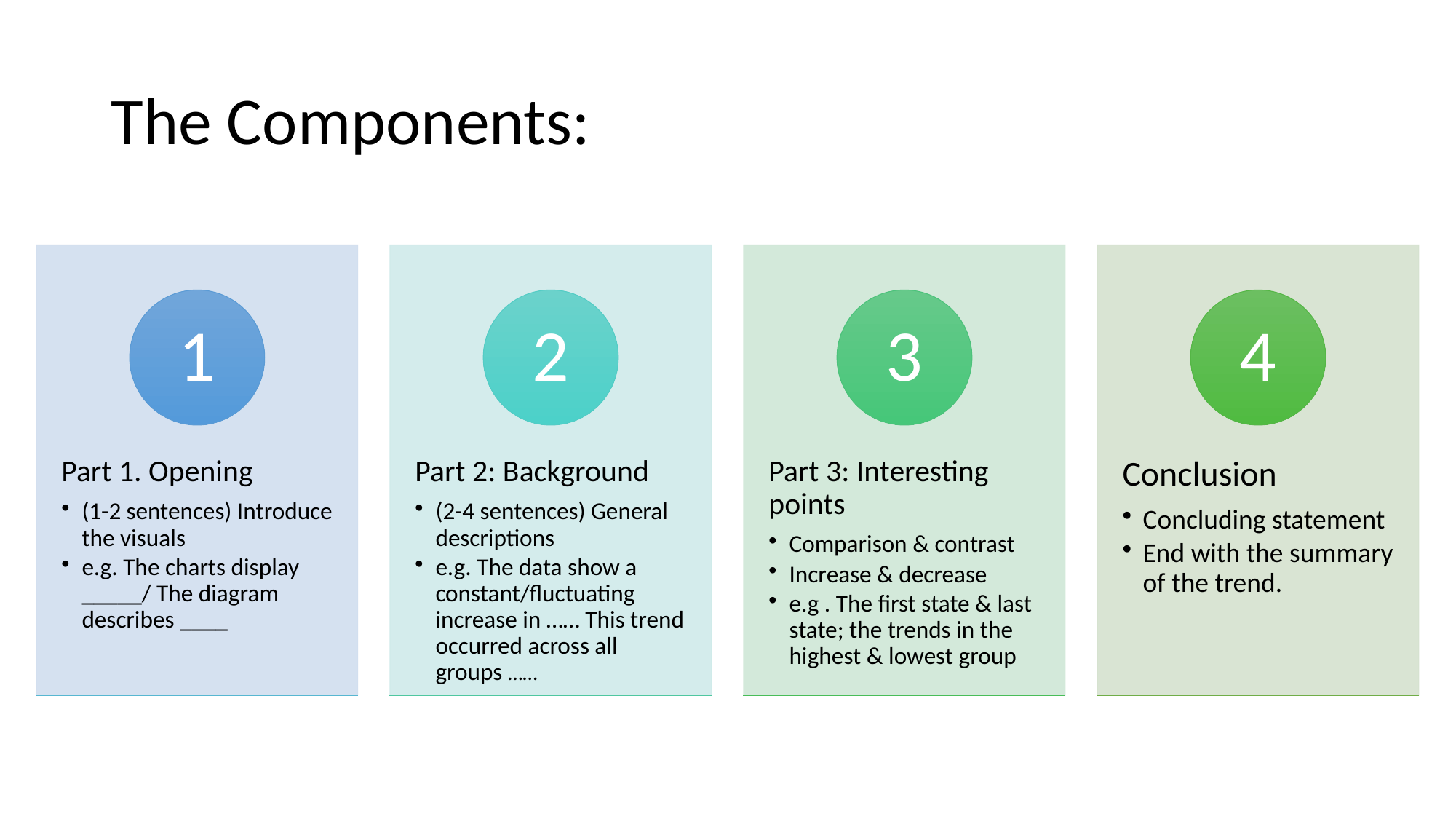

# The Components:
Part 1. Opening
(1-2 sentences) Introduce the visuals
e.g. The charts display _____/ The diagram describes ____
1
Part 2: Background
(2-4 sentences) General descriptions
e.g. The data show a constant/fluctuating increase in …… This trend occurred across all groups ……
2
Part 3: Interesting points
Comparison & contrast
Increase & decrease
e.g . The first state & last state; the trends in the highest & lowest group
3
Conclusion
Concluding statement
End with the summary of the trend.
4